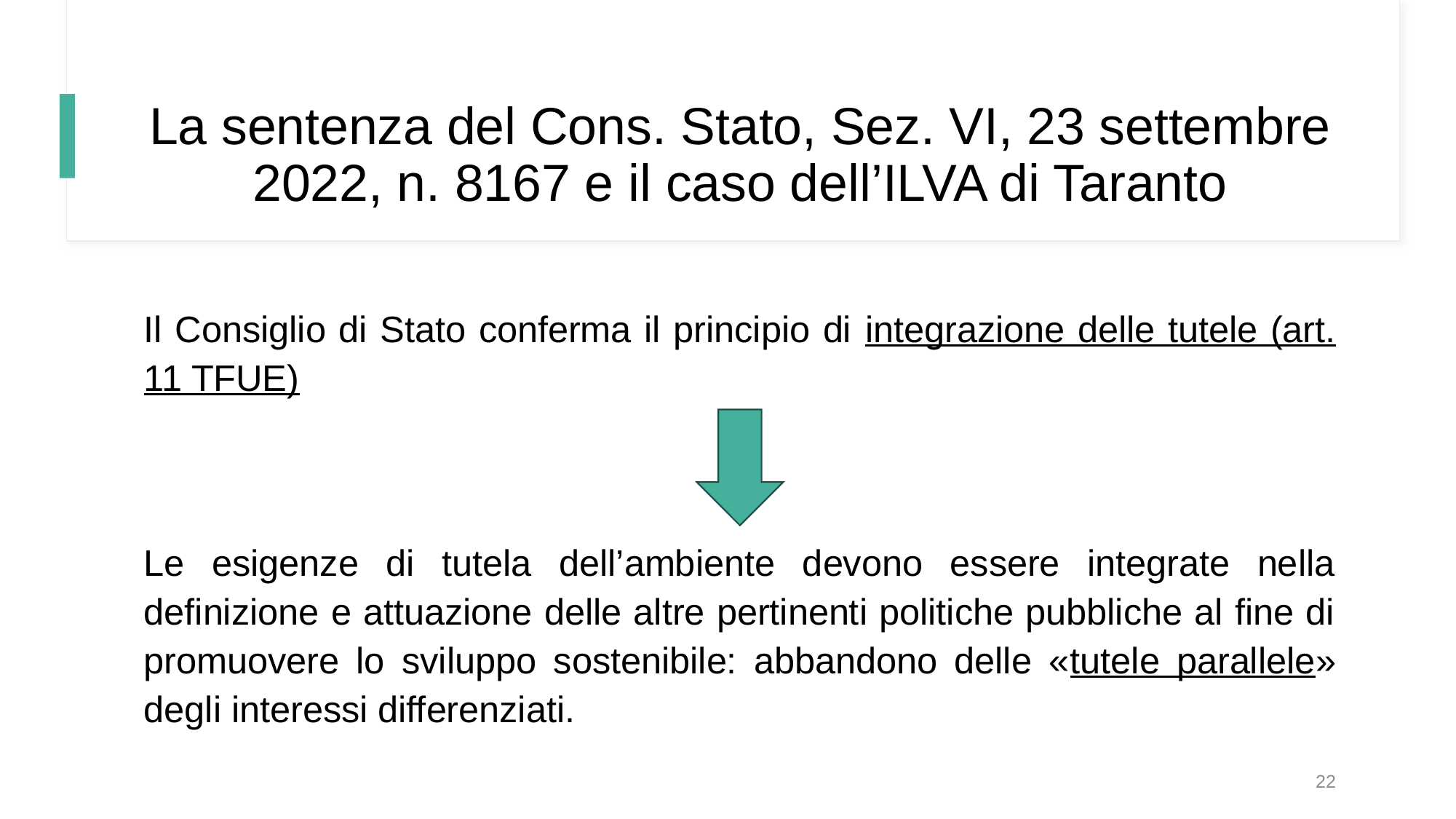

# La sentenza del Cons. Stato, Sez. VI, 23 settembre 2022, n. 8167 e il caso dell’ILVA di Taranto
Il Consiglio di Stato conferma il principio di integrazione delle tutele (art. 11 TFUE)

Le esigenze di tutela dell’ambiente devono essere integrate nella definizione e attuazione delle altre pertinenti politiche pubbliche al fine di promuovere lo sviluppo sostenibile: abbandono delle «tutele parallele» degli interessi differenziati.

22